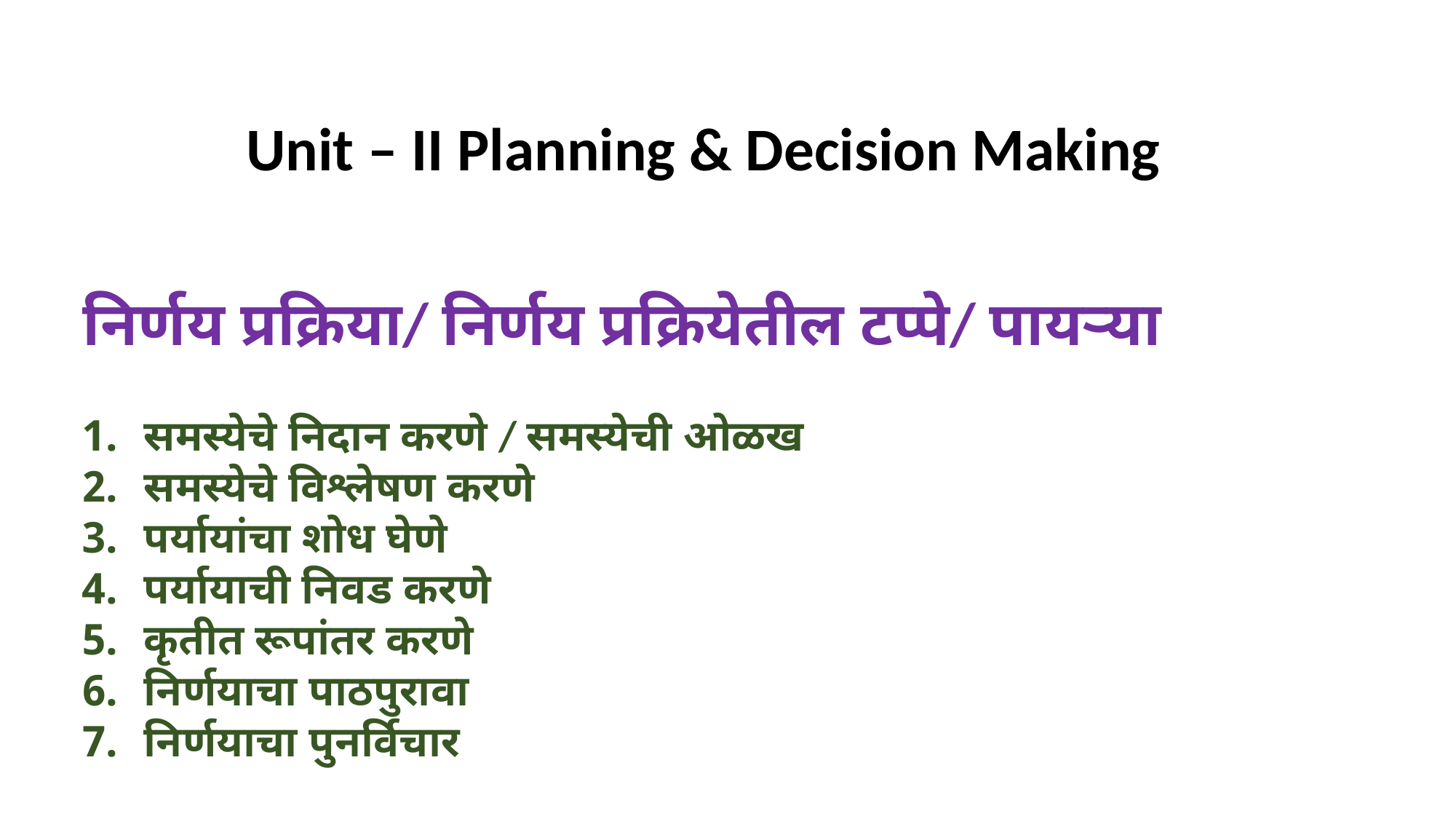

Unit – II Planning & Decision Making

निर्णय प्रक्रिया/ निर्णय प्रक्रियेतील टप्पे/ पायऱ्या

समस्येचे निदान करणे / समस्येची ओळख
समस्येचे विश्लेषण करणे
पर्यायांचा शोध घेणे
पर्यायाची निवड करणे
कृतीत रूपांतर करणे
निर्णयाचा पाठपुरावा
निर्णयाचा पुनर्विचार